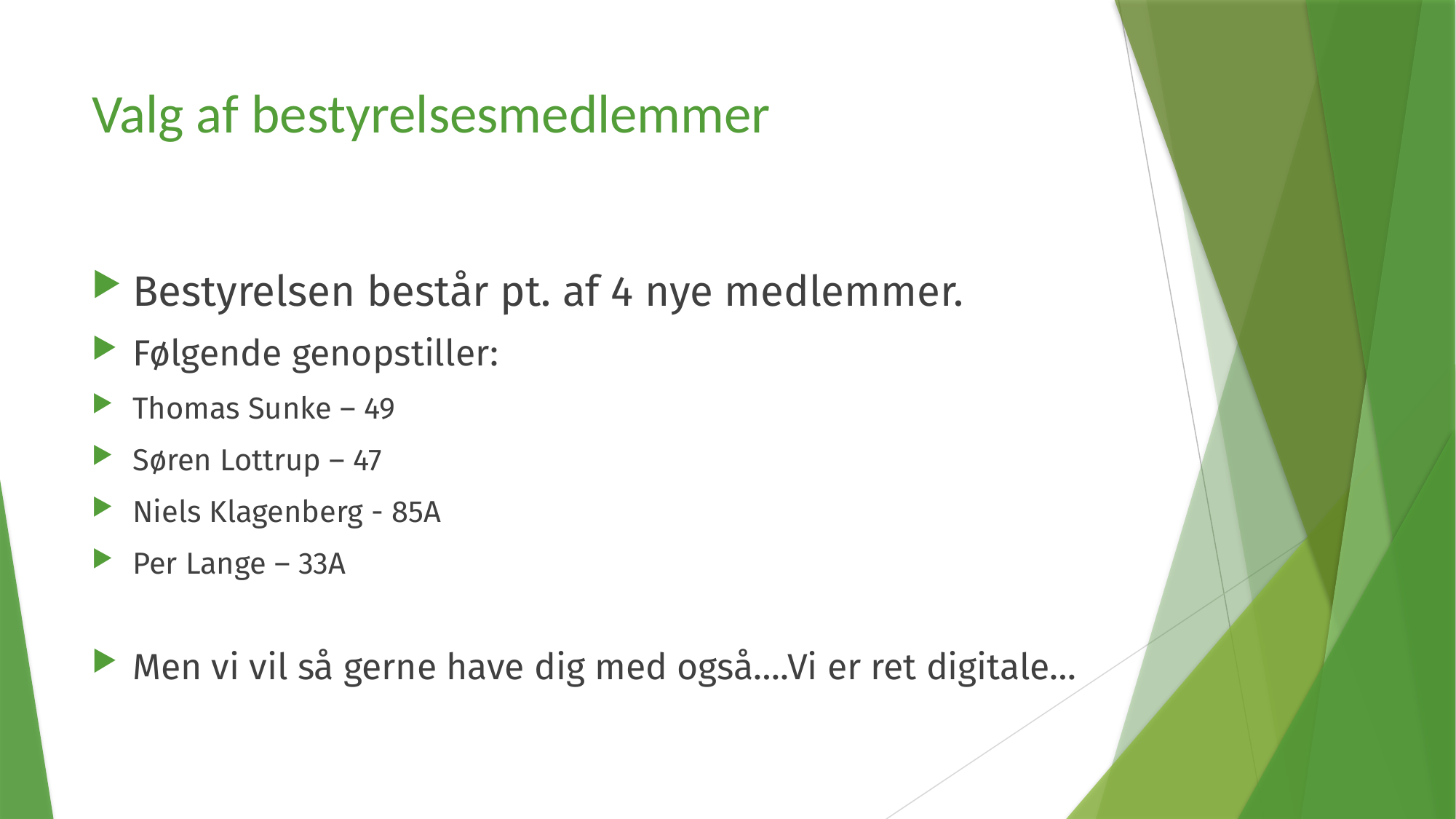

# Valg af bestyrelsesmedlemmer
Bestyrelsen består pt. af 4 nye medlemmer.
Følgende genopstiller:
Thomas Sunke – 49
Søren Lottrup – 47
Niels Klagenberg - 85A
Per Lange – 33A

Men vi vil så gerne have dig med også….Vi er ret digitale…